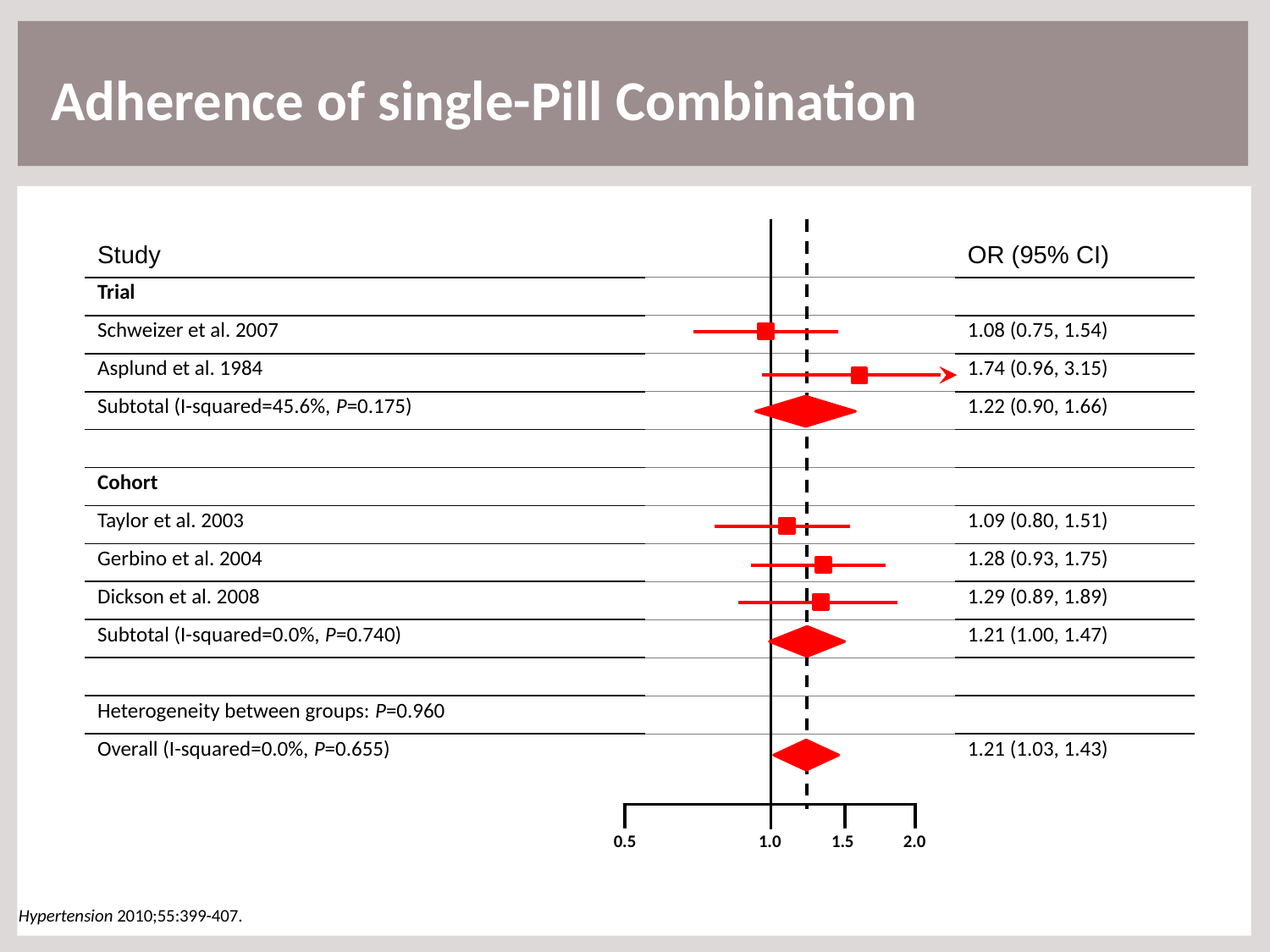

Adherence of single-Pill Combination

0.5
1.0
1.5
2.0

| Study |  | OR (95% CI) |
| --- | --- | --- |
| Trial |  |  |
| Schweizer et al. 2007 |  | 1.08 (0.75, 1.54) |
| Asplund et al. 1984 |  | 1.74 (0.96, 3.15) |
| Subtotal (I-squared=45.6%, P=0.175) |  | 1.22 (0.90, 1.66) |
|  |  |  |
| Cohort |  |  |
| Taylor et al. 2003 |  | 1.09 (0.80, 1.51) |
| Gerbino et al. 2004 |  | 1.28 (0.93, 1.75) |
| Dickson et al. 2008 |  | 1.29 (0.89, 1.89) |
| Subtotal (I-squared=0.0%, P=0.740) |  | 1.21 (1.00, 1.47) |
|  |  |  |
| Heterogeneity between groups: P=0.960 |  |  |
| Overall (I-squared=0.0%, P=0.655) |  | 1.21 (1.03, 1.43) |
Hypertension 2010;55:399-407.